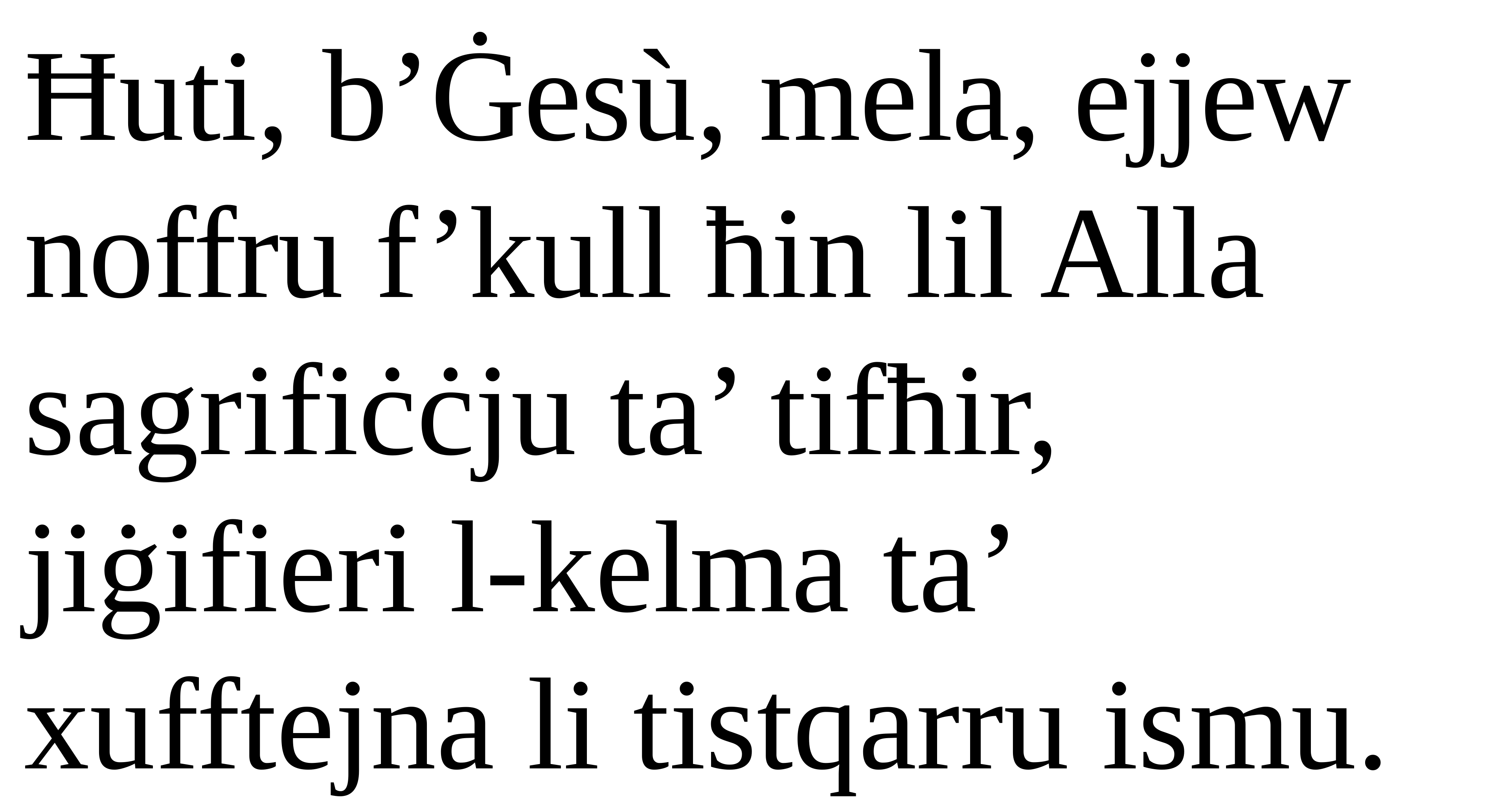

Ħuti, b’Ġesù, mela, ejjew noffru f’kull ħin lil Alla sagrifiċċju ta’ tifħir, jiġifieri l-kelma ta’  xufftejna li tistqarru ismu.